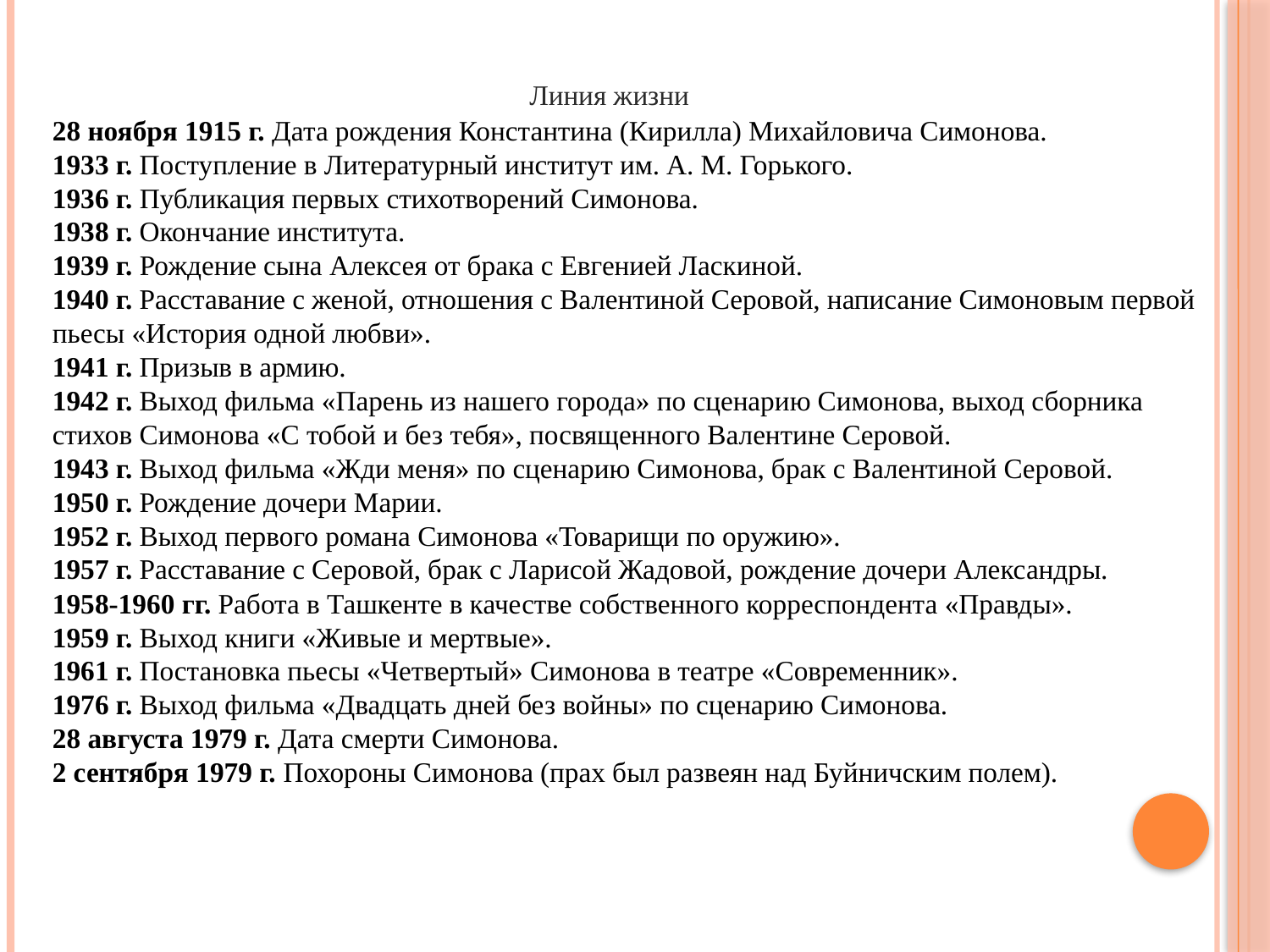

Линия жизни
28 ноября 1915 г. Дата рождения Константина (Кирилла) Михайловича Симонова.
1933 г. Поступление в Литературный институт им. А. М. Горького.
1936 г. Публикация первых стихотворений Симонова.
1938 г. Окончание института.
1939 г. Рождение сына Алексея от брака с Евгенией Ласкиной.
1940 г. Расставание с женой, отношения с Валентиной Серовой, написание Симоновым первой пьесы «История одной любви».
1941 г. Призыв в армию.
1942 г. Выход фильма «Парень из нашего города» по сценарию Симонова, выход сборника стихов Симонова «С тобой и без тебя», посвященного Валентине Серовой.
1943 г. Выход фильма «Жди меня» по сценарию Симонова, брак с Валентиной Серовой.
1950 г. Рождение дочери Марии.
1952 г. Выход первого романа Симонова «Товарищи по оружию».
1957 г. Расставание с Серовой, брак с Ларисой Жадовой, рождение дочери Александры.
1958-1960 гг. Работа в Ташкенте в качестве собственного корреспондента «Правды».
1959 г. Выход книги «Живые и мертвые».
1961 г. Постановка пьесы «Четвертый» Симонова в театре «Современник».
1976 г. Выход фильма «Двадцать дней без войны» по сценарию Симонова.
28 августа 1979 г. Дата смерти Симонова.
2 сентября 1979 г. Похороны Симонова (прах был развеян над Буйничским полем).